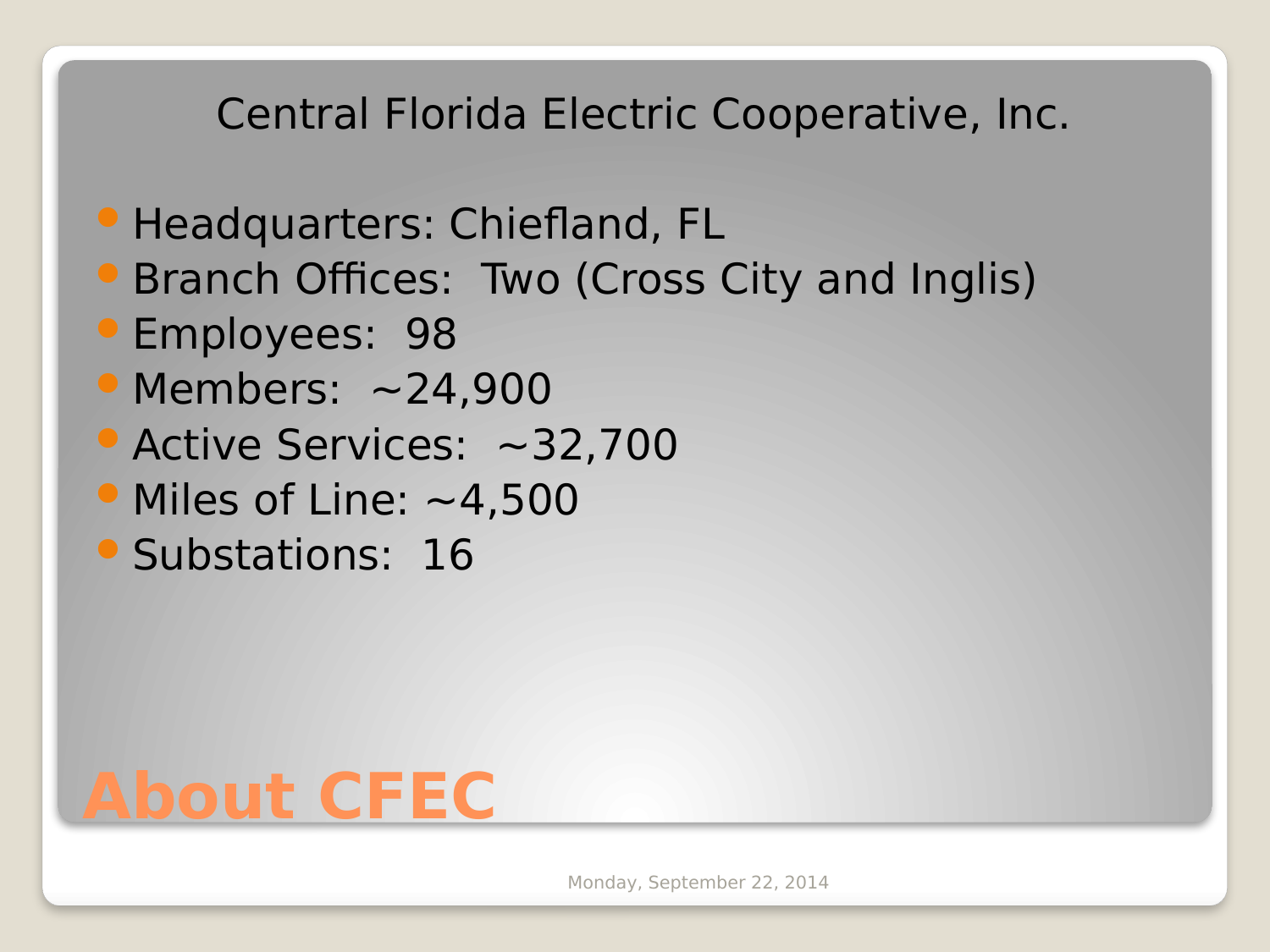

Central Florida Electric Cooperative, Inc.

Headquarters: Chiefland, FL
Branch Offices:  Two (Cross City and Inglis)
Employees:  98
Members:  ~24,900
Active Services:  ~32,700
Miles of Line: ~4,500
Substations:  16

# About CFEC
Monday, September 22, 2014